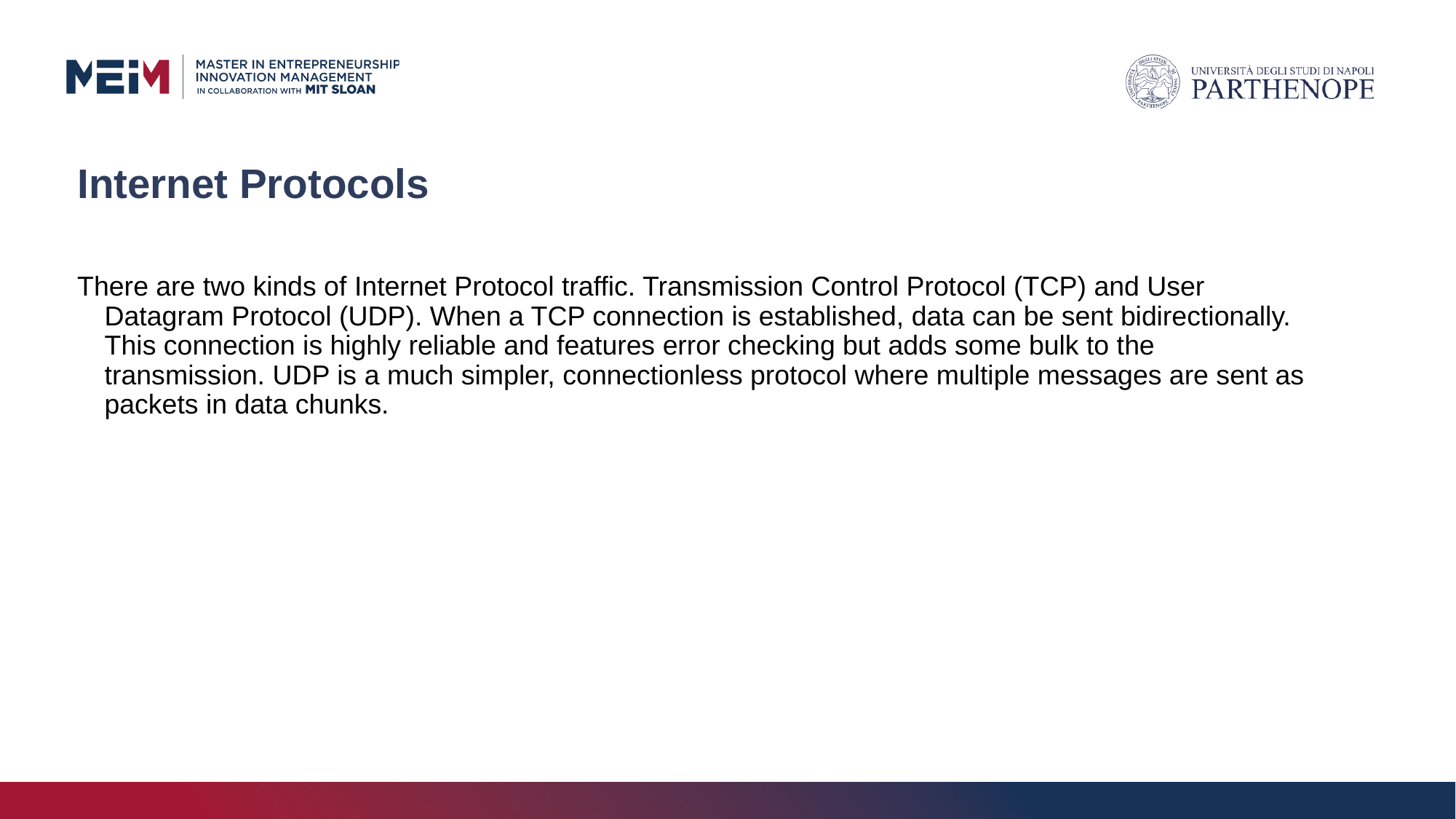

# Internet Protocols
There are two kinds of Internet Protocol traffic. Transmission Control Protocol (TCP) and User Datagram Protocol (UDP). When a TCP connection is established, data can be sent bidirectionally. This connection is highly reliable and features error checking but adds some bulk to the transmission. UDP is a much simpler, connectionless protocol where multiple messages are sent as packets in data chunks.